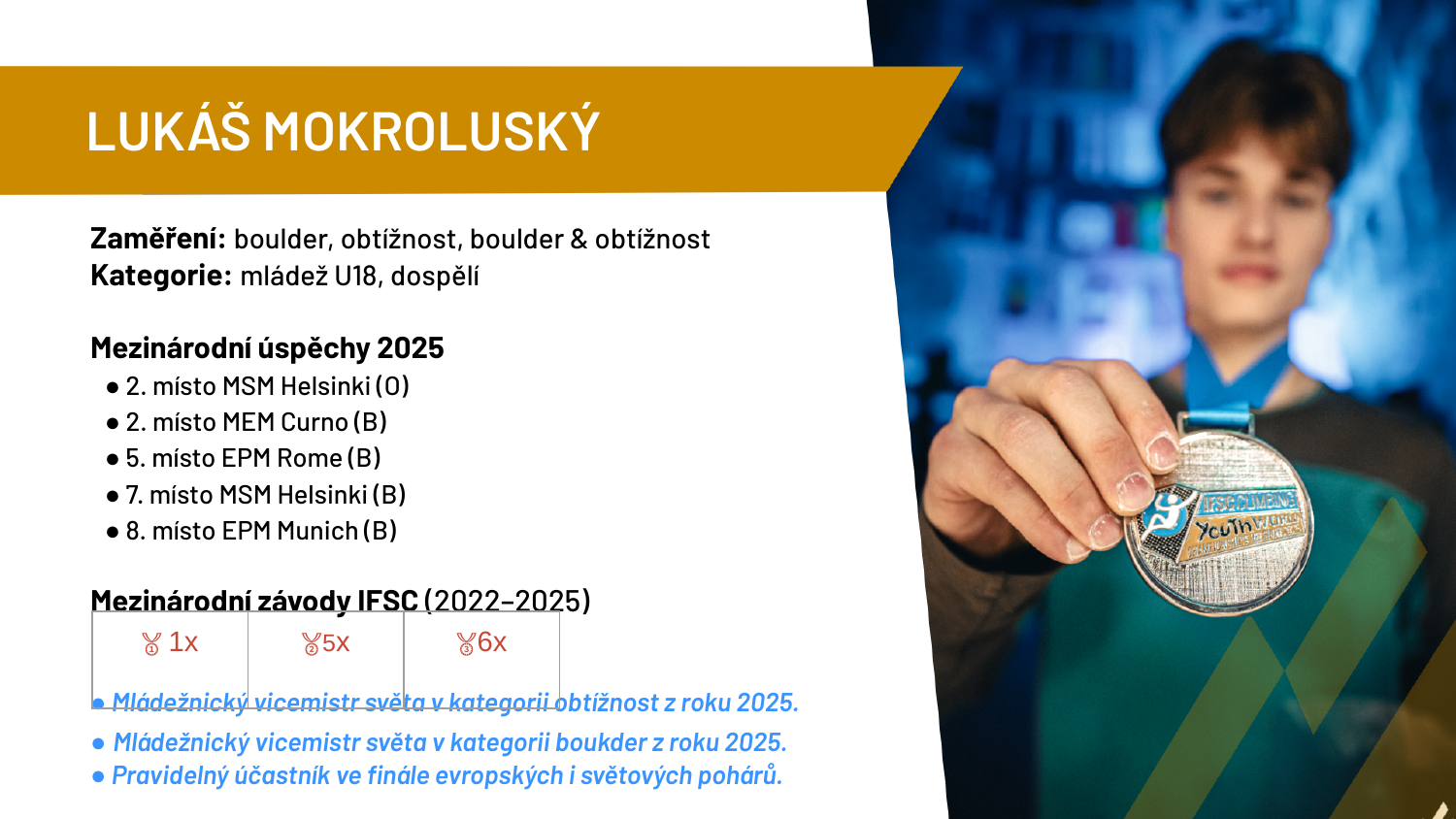

LUKÁŠ MOKROLUSKÝ
Zaměření: boulder, obtížnost, boulder & obtížnost
Kategorie: mládež U18, dospělí

Mezinárodní úspěchy 2025
● 2. místo MSM Helsinki (O)
● 2. místo MEM Curno (B)
● 5. místo EPM Rome (B)
● 7. místo MSM Helsinki (B)
● 8. místo EPM Munich (B)

Mezinárodní závody IFSC (2022–2025)

● Mládežnický vicemistr světa v kategorii obtížnost z roku 2025.
● Mládežnický vicemistr světa v kategorii boukder z roku 2025.
● Pravidelný účastník ve finále evropských i světových pohárů.
| 🥇 1x | 🥈5x | 🥉6x |
| --- | --- | --- |